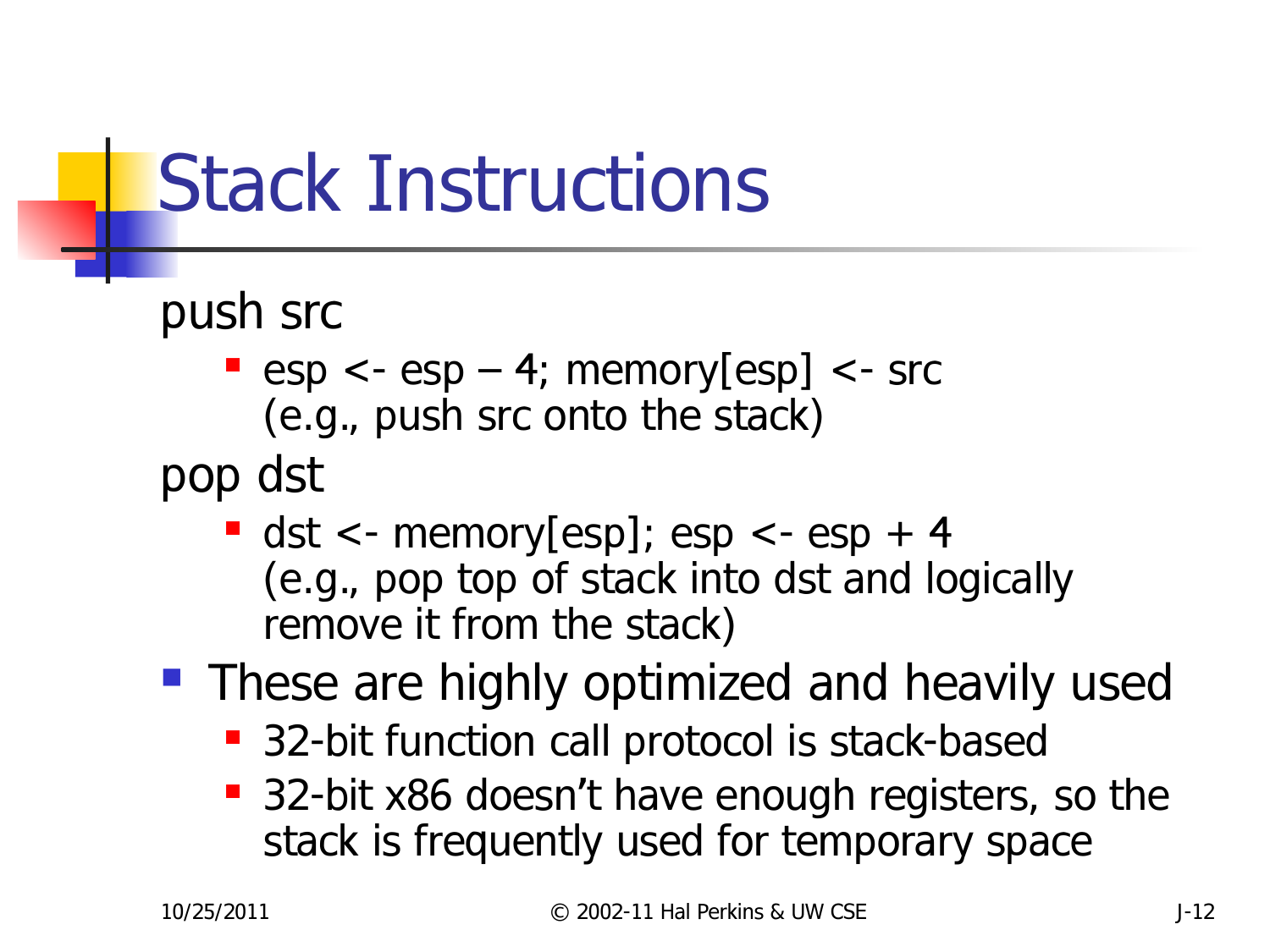

# Stack Instructions
push src
esp <- esp – 4; memory[esp] <- src
(e.g., push src onto the stack)
pop dst
dst <- memory[esp]; esp <- esp + 4
(e.g., pop top of stack into dst and logically remove it from the stack)
These are highly optimized and heavily used
32-bit function call protocol is stack-based
32-bit x86 doesn’t have enough registers, so the stack is frequently used for temporary space
10/25/2011
© 2002-11 Hal Perkins & UW CSE
J-12